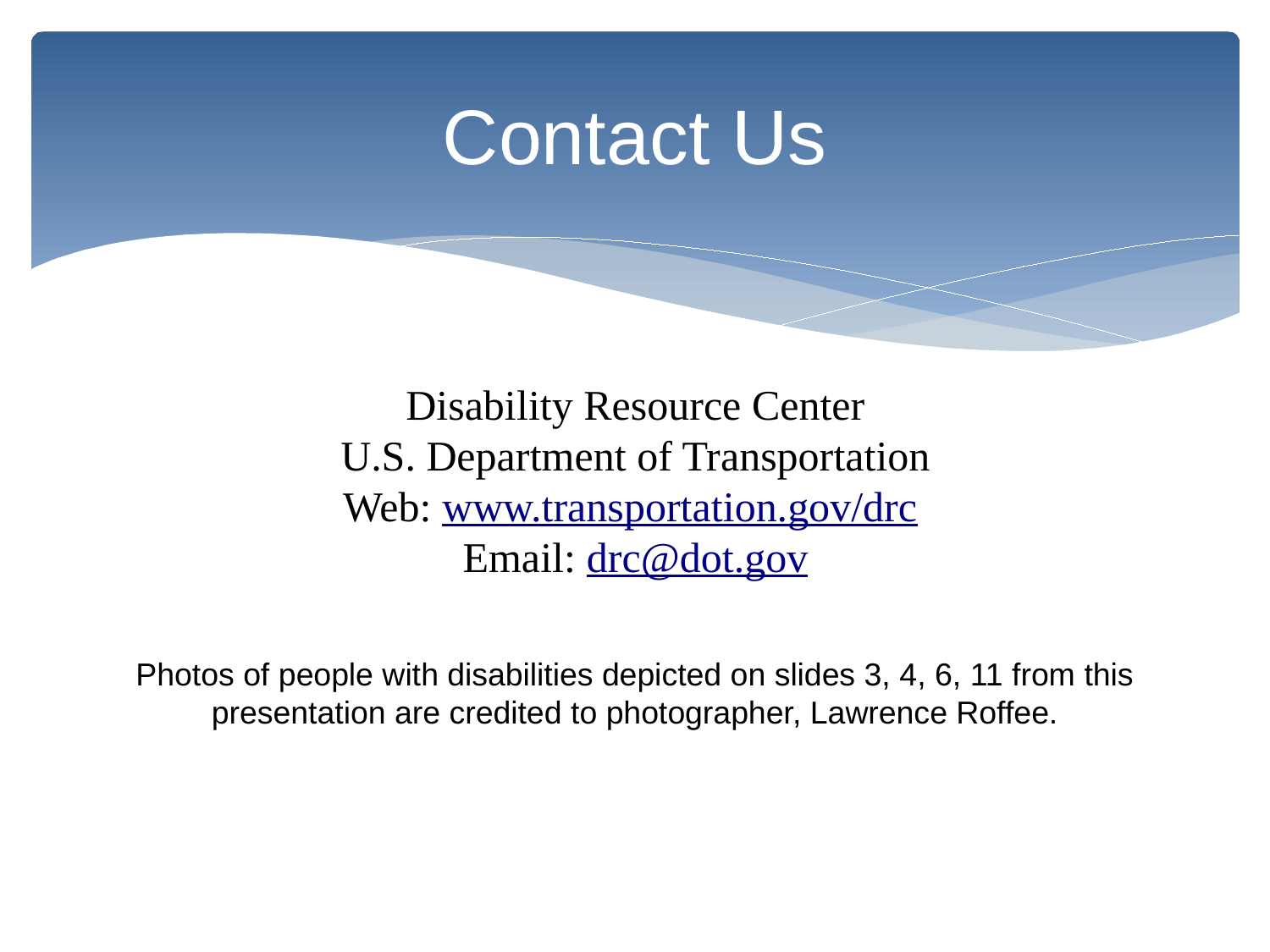

# Contact Us
Disability Resource Center
U.S. Department of Transportation
Web: www.transportation.gov/drc
Email: drc@dot.gov

Photos of people with disabilities depicted on slides 3, 4, 6, 11 from this presentation are credited to photographer, Lawrence Roffee.